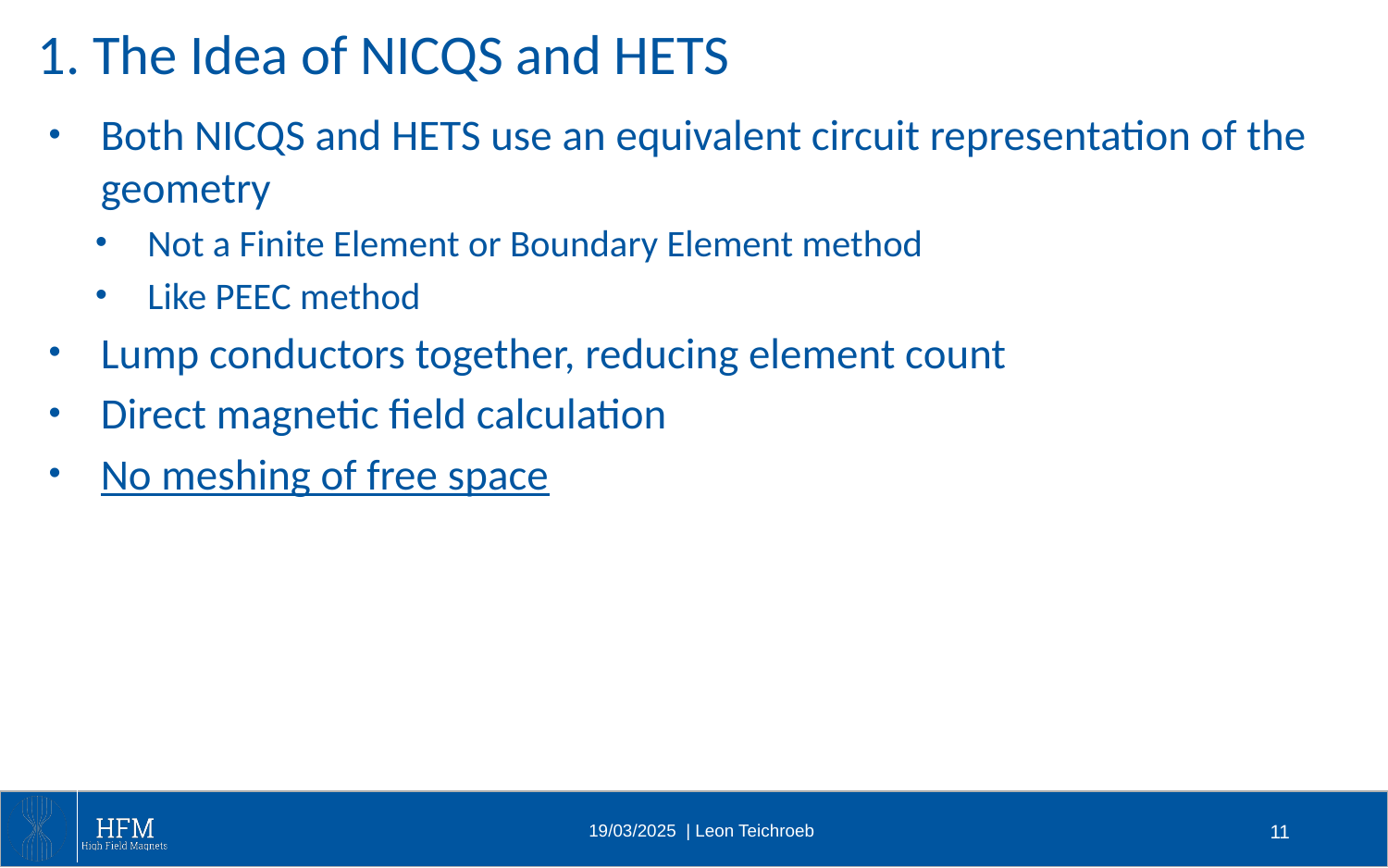

# 1. The Idea of NICQS and HETS
Both NICQS and HETS use an equivalent circuit representation of the geometry
Not a Finite Element or Boundary Element method
Like PEEC method
Lump conductors together, reducing element count
Direct magnetic field calculation
No meshing of free space